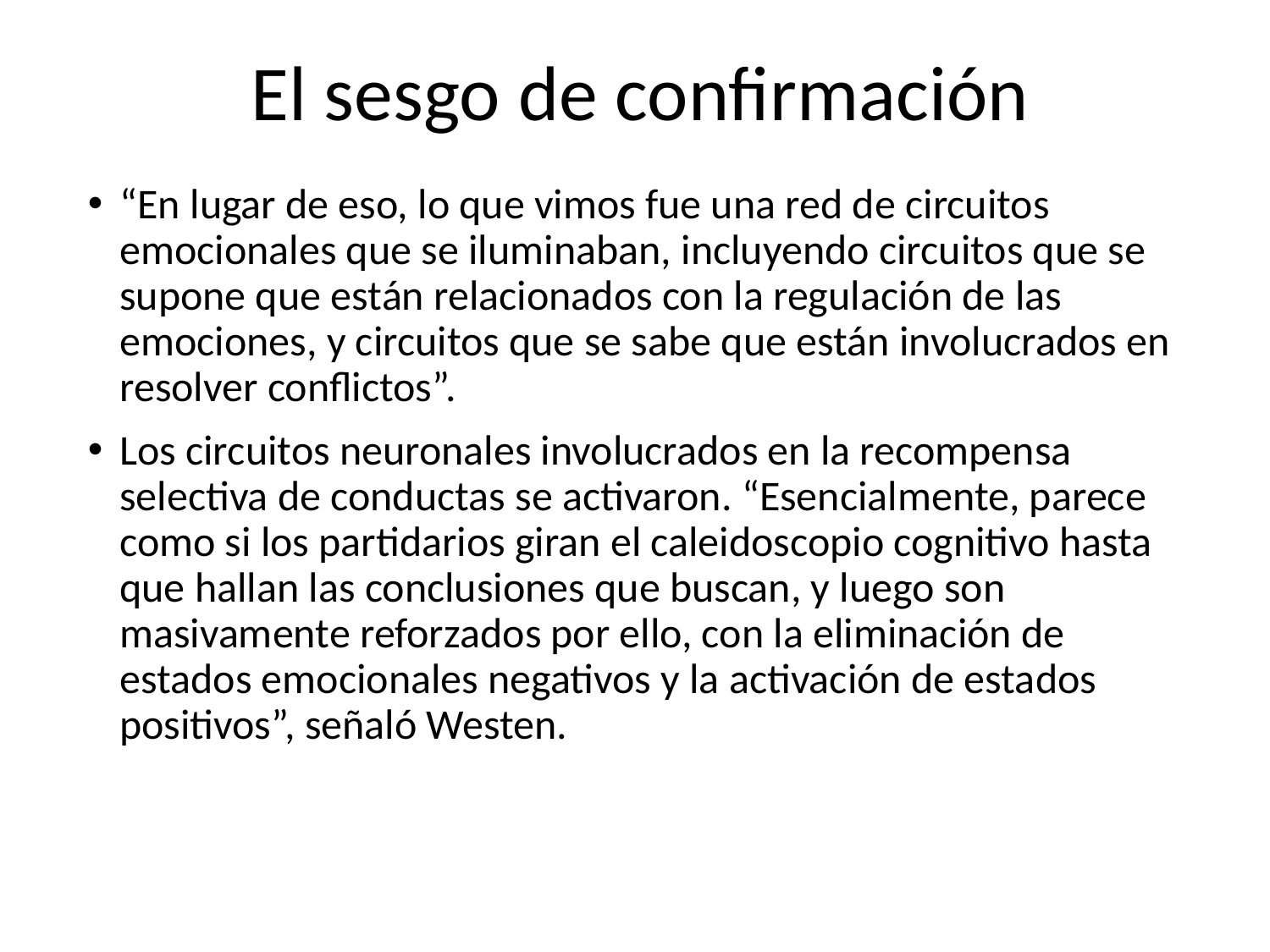

# El sesgo de confirmación
“En lugar de eso, lo que vimos fue una red de circuitos emocionales que se iluminaban, incluyendo circuitos que se supone que están relacionados con la regulación de las emociones, y circuitos que se sabe que están involucrados en resolver conflictos”.
Los circuitos neuronales involucrados en la recompensa selectiva de conductas se activaron. “Esencialmente, parece como si los partidarios giran el caleidoscopio cognitivo hasta que hallan las conclusiones que buscan, y luego son masivamente reforzados por ello, con la eliminación de estados emocionales negativos y la activación de estados positivos”, señaló Westen.